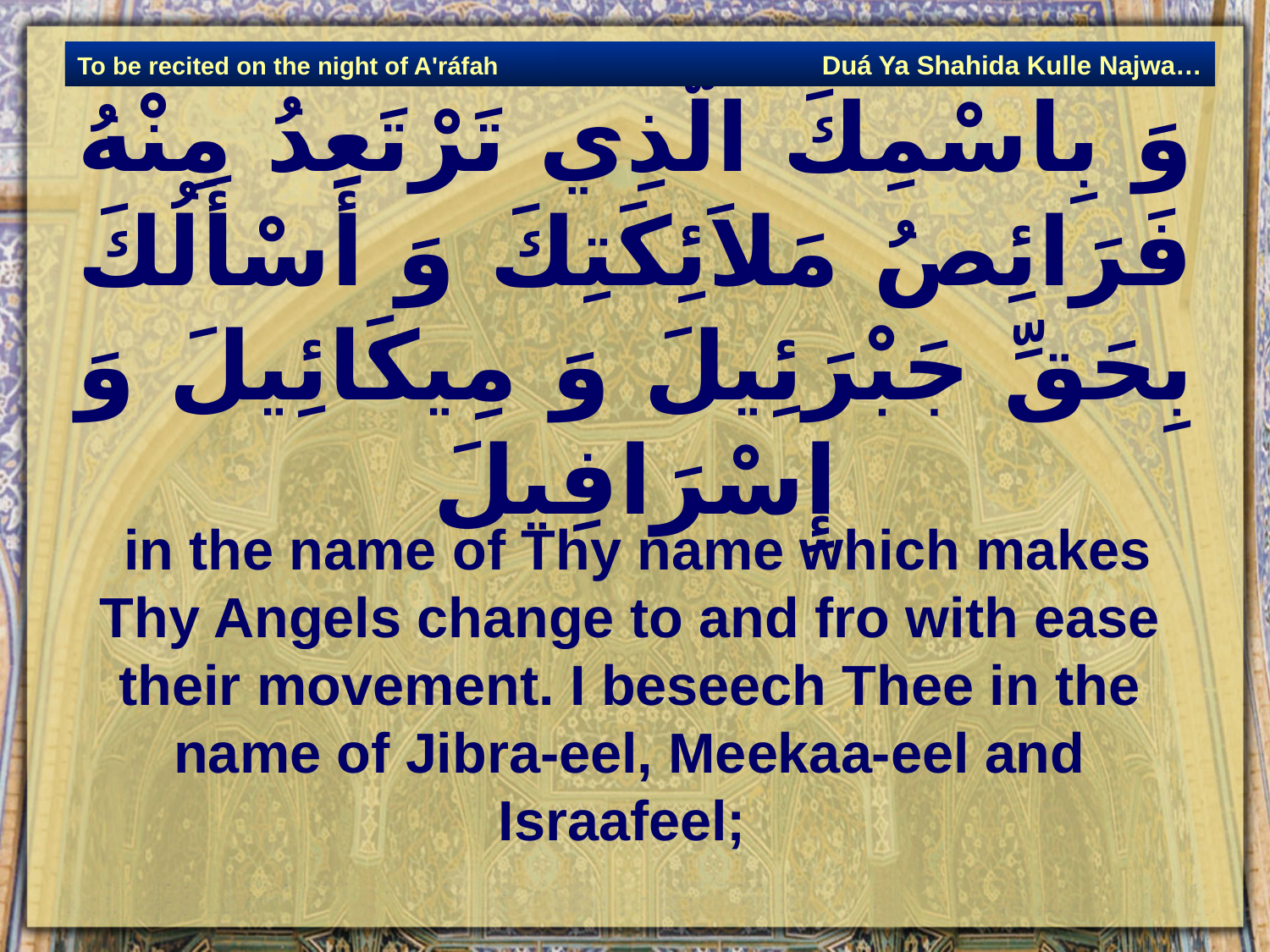

Duá Ya Shahida Kulle Najwa…
To be recited on the night of A'ráfah
# وَ بِاسْمِكَ الَّذِي تَرْتَعِدُ مِنْهُ فَرَائِصُ مَلاَئِكَتِكَ وَ أَسْأَلُكَ بِحَقِّ جَبْرَئِيلَ وَ مِيكَائِيلَ وَ إِسْرَافِيلَ‏
 in the name of Thy name which makes Thy Angels change to and fro with ease their movement. I beseech Thee in the name of Jibra-eel, Meekaa-eel and Israafeel;